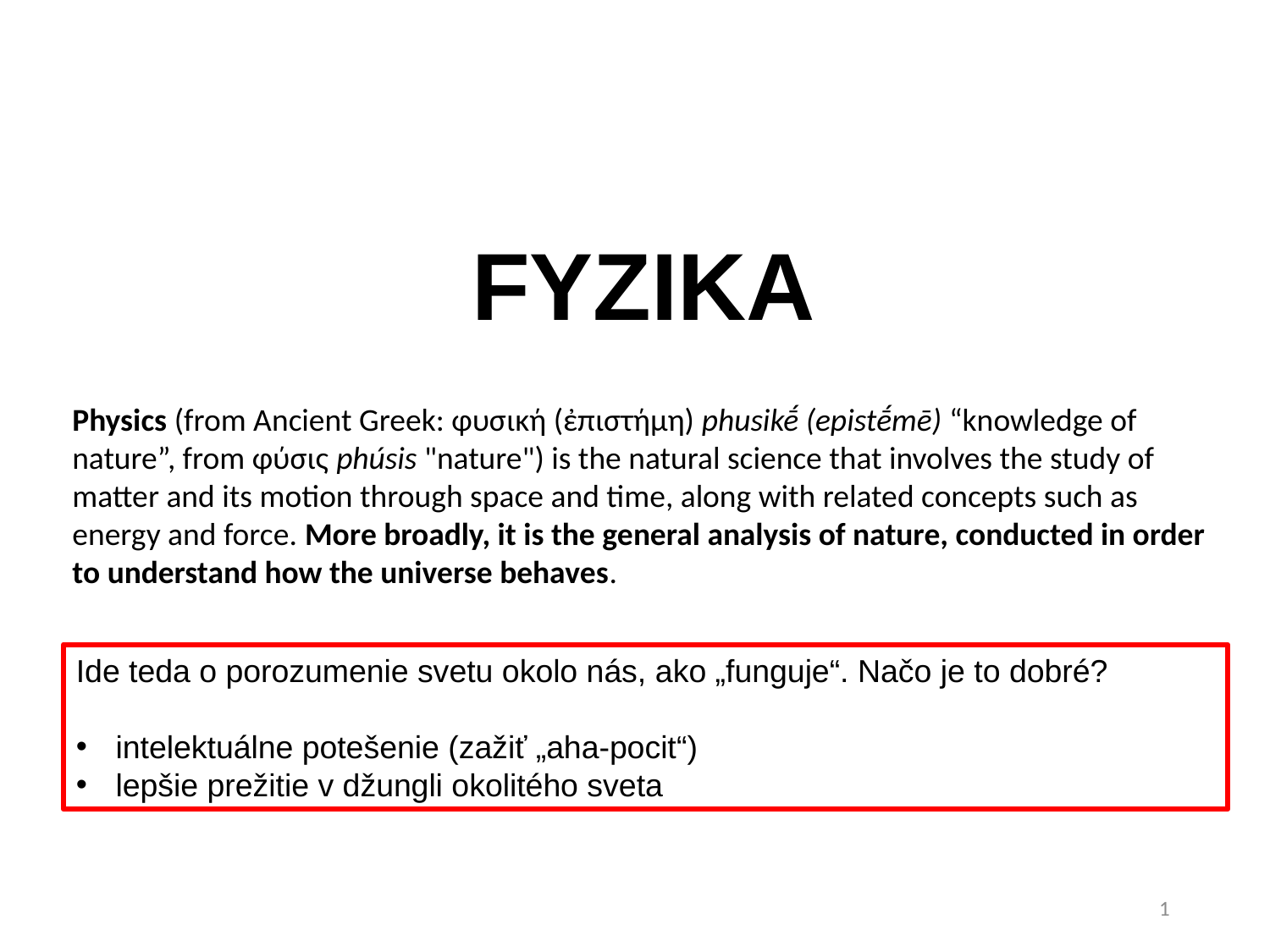

FYZIKA
Physics (from Ancient Greek: φυσική (ἐπιστήμη) phusikḗ (epistḗmē) “knowledge of nature”, from φύσις phúsis "nature") is the natural science that involves the study of matter and its motion through space and time, along with related concepts such as energy and force. More broadly, it is the general analysis of nature, conducted in order to understand how the universe behaves.
Ide teda o porozumenie svetu okolo nás, ako „funguje“. Načo je to dobré?

intelektuálne potešenie (zažiť „aha-pocit“)
lepšie prežitie v džungli okolitého sveta
1